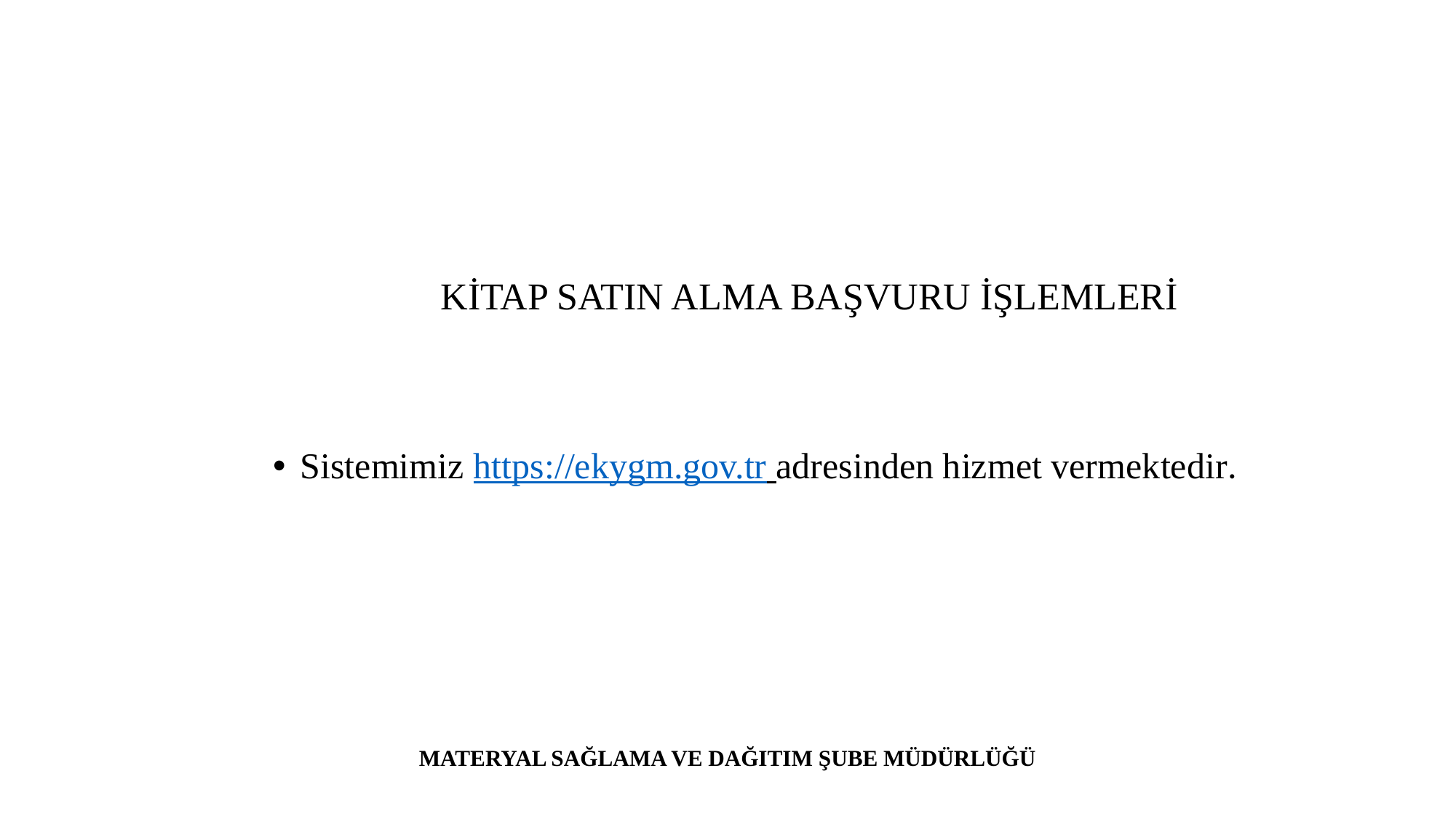

KİTAP SATIN ALMA BAŞVURU İŞLEMLERİ

Sistemimiz https://ekygm.gov.tr adresinden hizmet vermektedir.
# MATERYAL SAĞLAMA VE DAĞITIM ŞUBE MÜDÜRLÜĞÜ